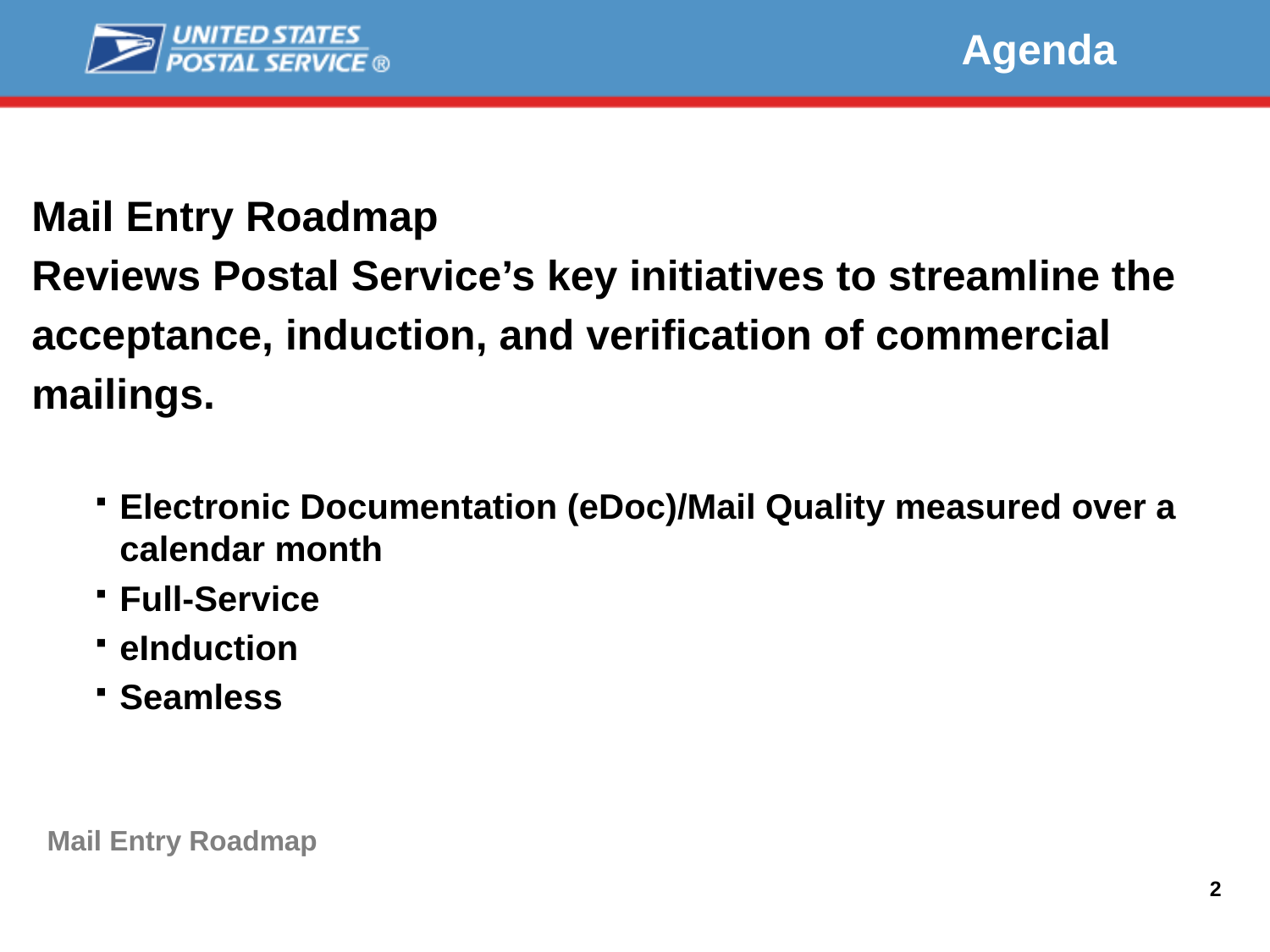

Agenda
Mail Entry Roadmap
Reviews Postal Service’s key initiatives to streamline the
acceptance, induction, and verification of commercial
mailings.

Electronic Documentation (eDoc)/Mail Quality measured over a calendar month
Full-Service
eInduction
Seamless
Mail Entry Roadmap
2